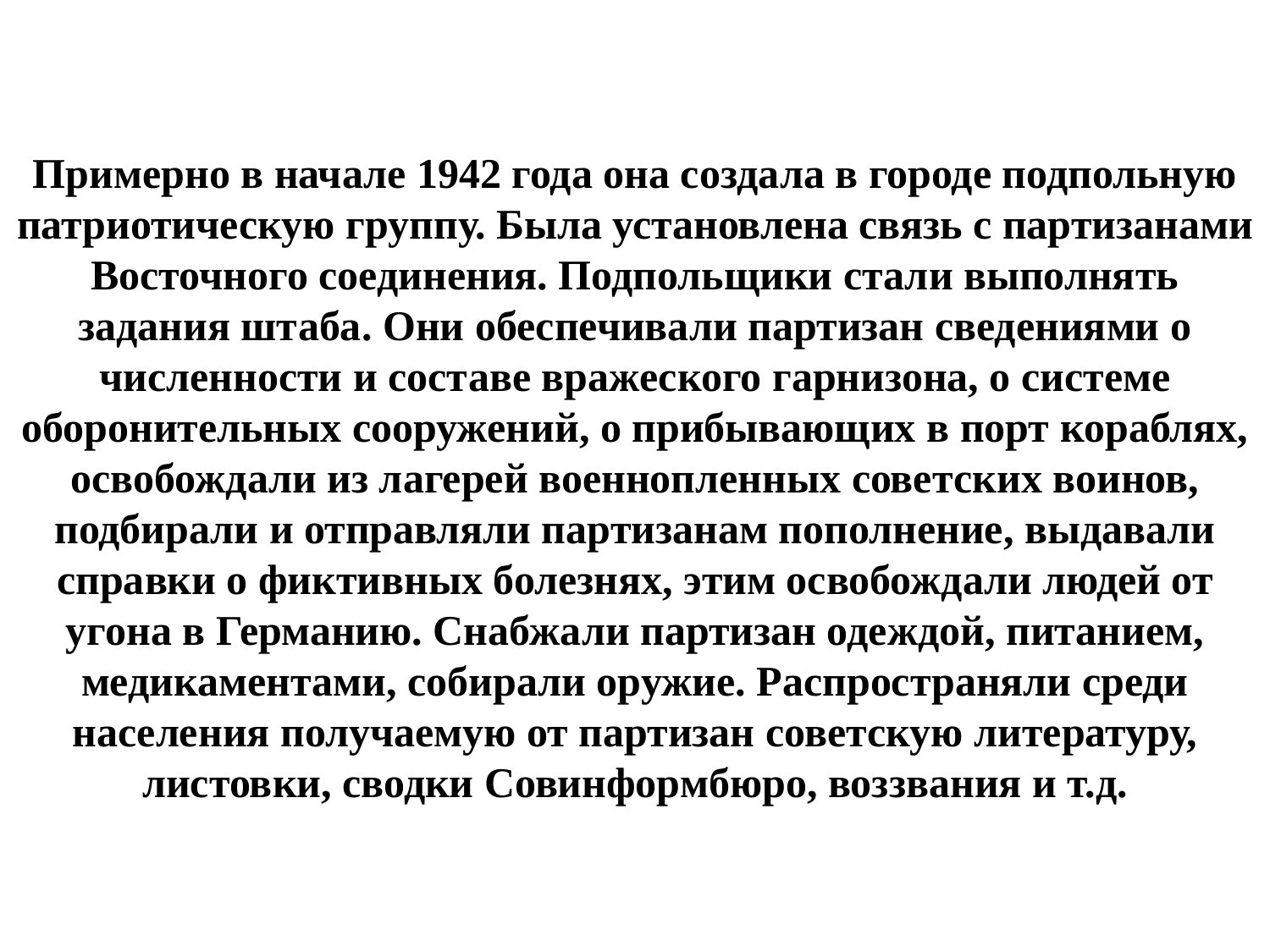

# Примерно в начале 1942 года она создала в городе подпольную патриотическую группу. Была установлена связь с партизанами Восточного соединения. Подпольщики стали выполнять задания штаба. Они обеспечивали партизан сведениями о численности и составе вражеского гарнизона, о системе оборонительных сооружений, о прибывающих в порт кораблях, освобождали из лагерей военнопленных советских воинов, подбирали и отправляли партизанам пополнение, выдавали справки о фиктивных болезнях, этим освобождали людей от угона в Германию. Снабжали партизан одеждой, питанием, медикаментами, собирали оружие. Распространяли среди населения получаемую от партизан советскую литературу, листовки, сводки Совинформбюро, воззвания и т.д.